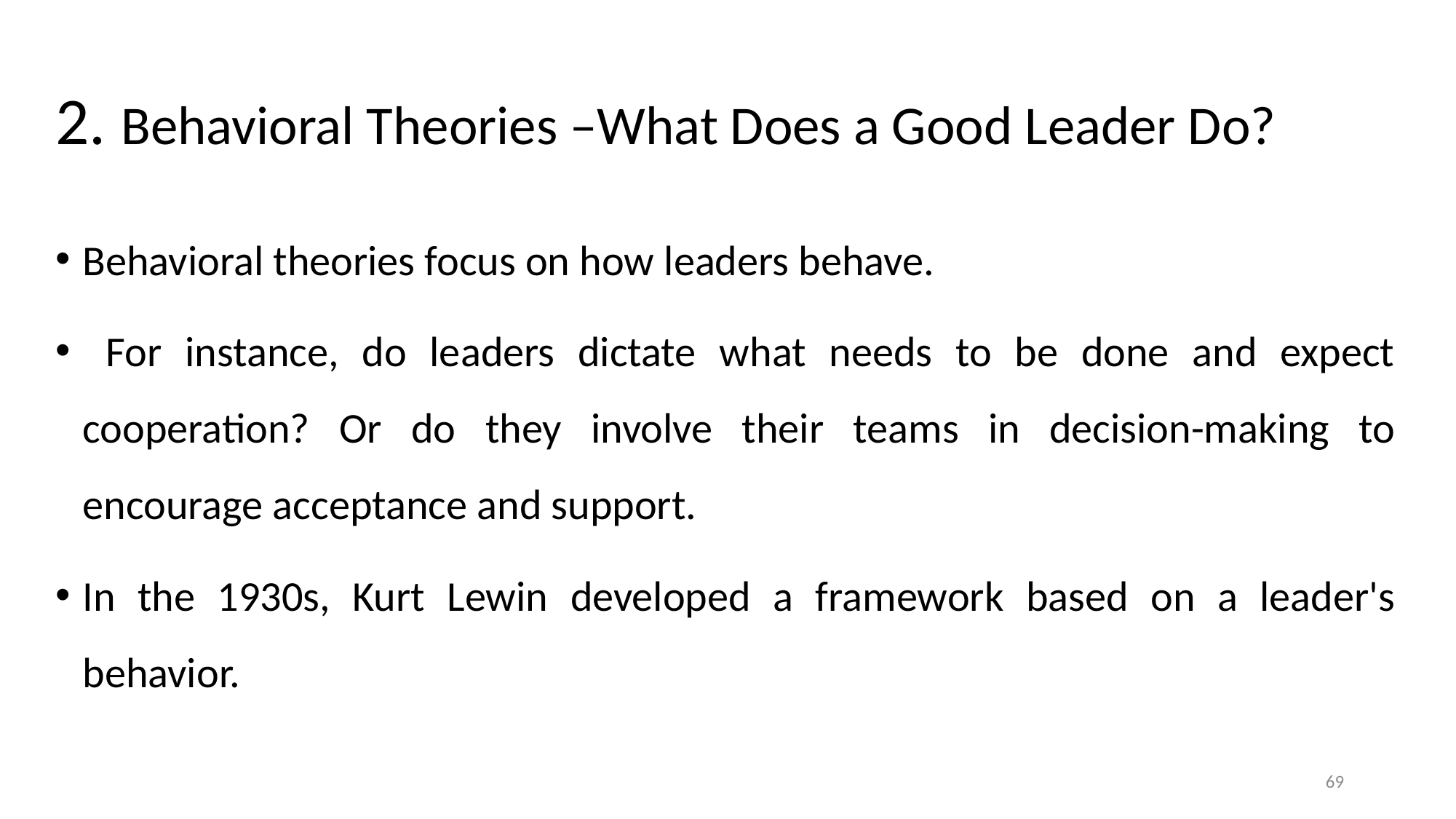

# 2. Behavioral Theories –What Does a Good Leader Do?
Behavioral theories focus on how leaders behave.
 For instance, do leaders dictate what needs to be done and expect cooperation? Or do they involve their teams in decision-making to encourage acceptance and support.
In the 1930s, Kurt Lewin developed a framework based on a leader's behavior.

69